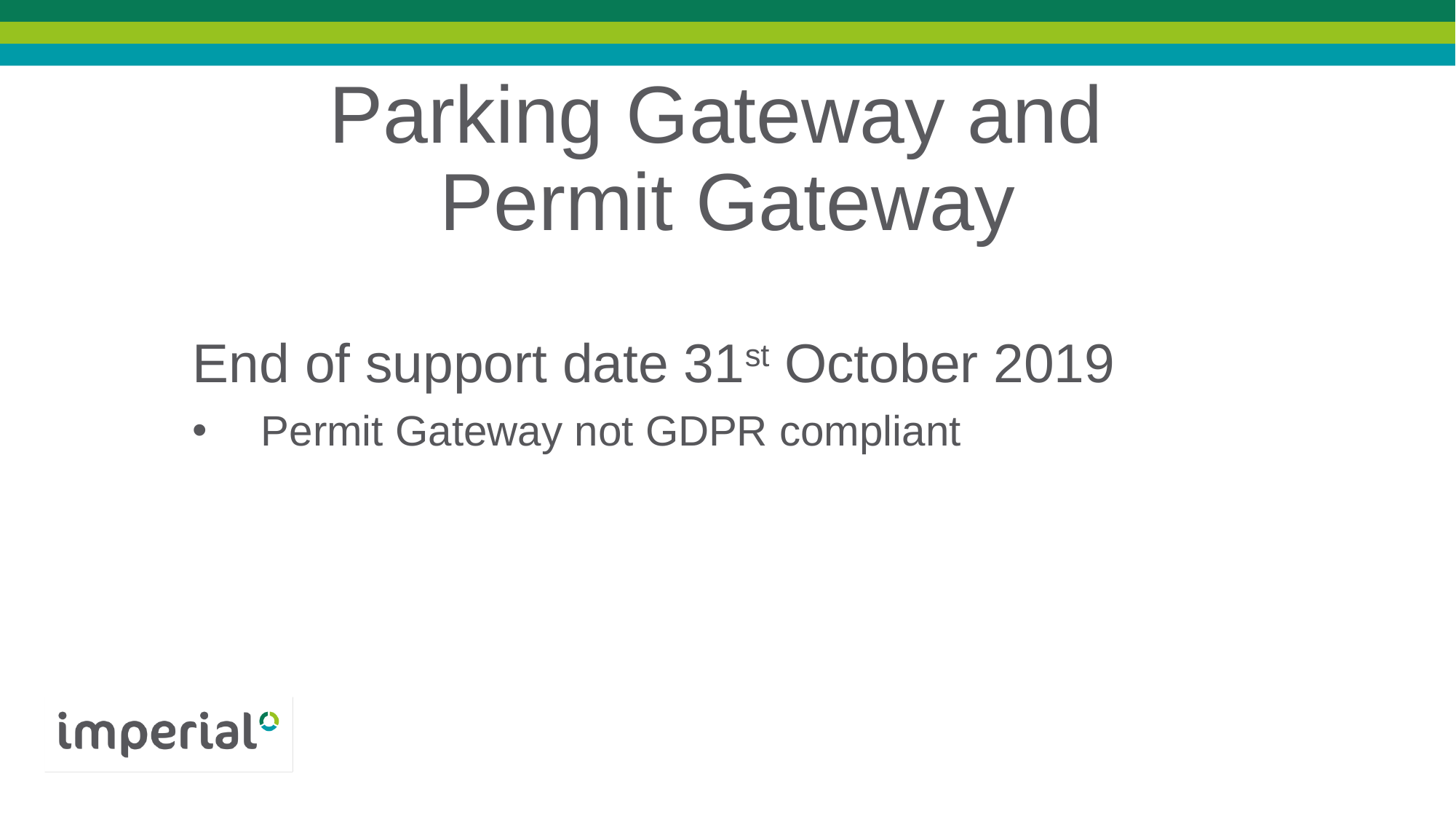

# Parking Gateway and Permit Gateway

End of support date 31st October 2019
Permit Gateway not GDPR compliant